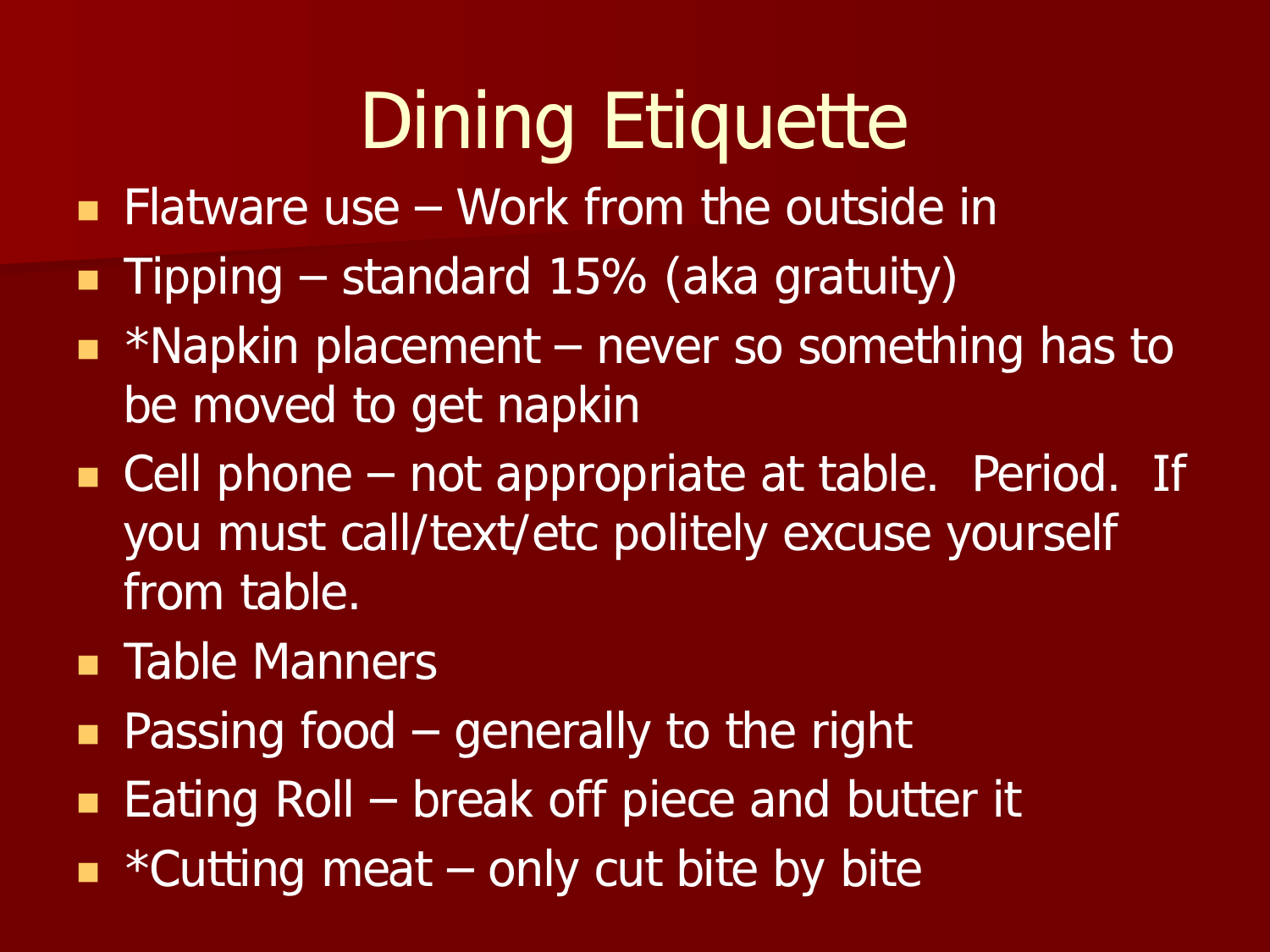

# Dining Etiquette
Flatware use – Work from the outside in
Tipping – standard 15% (aka gratuity)
*Napkin placement – never so something has to be moved to get napkin
Cell phone – not appropriate at table.  Period.  If you must call/text/etc politely excuse yourself from table.
Table Manners
Passing food – generally to the right
Eating Roll – break off piece and butter it
*Cutting meat – only cut bite by bite